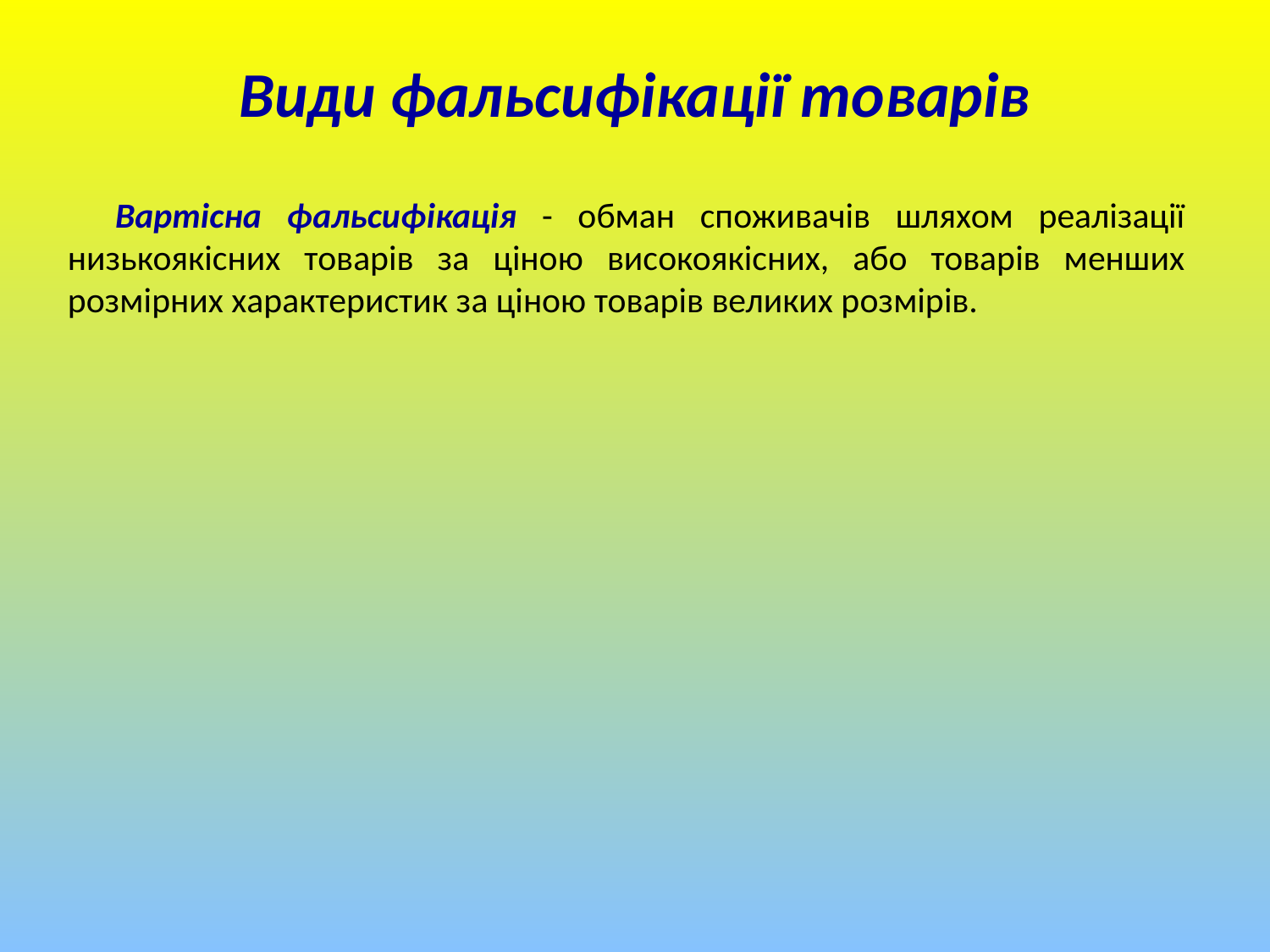

# Види фальсифікації товарів
Вартісна фальсифікація - обман споживачів шляхом реалізації низькоякісних товарів за ціною високоякісних, або товарів менших розмірних характеристик за ціною товарів великих розмірів.